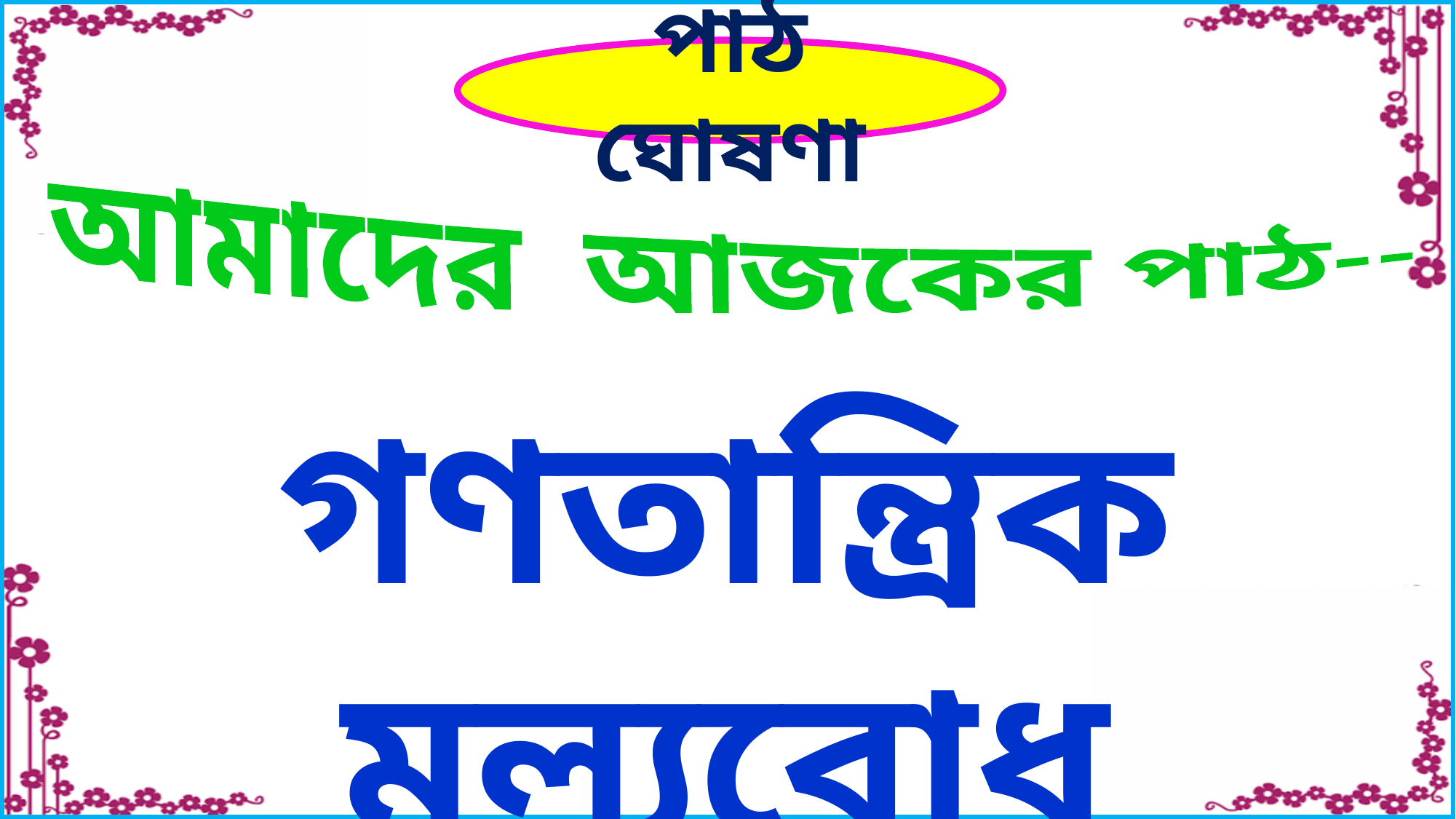

পাঠ ঘোষণা
আমাদের  আজকের পাঠ--
গণতান্ত্রিক মূল্যবোধ